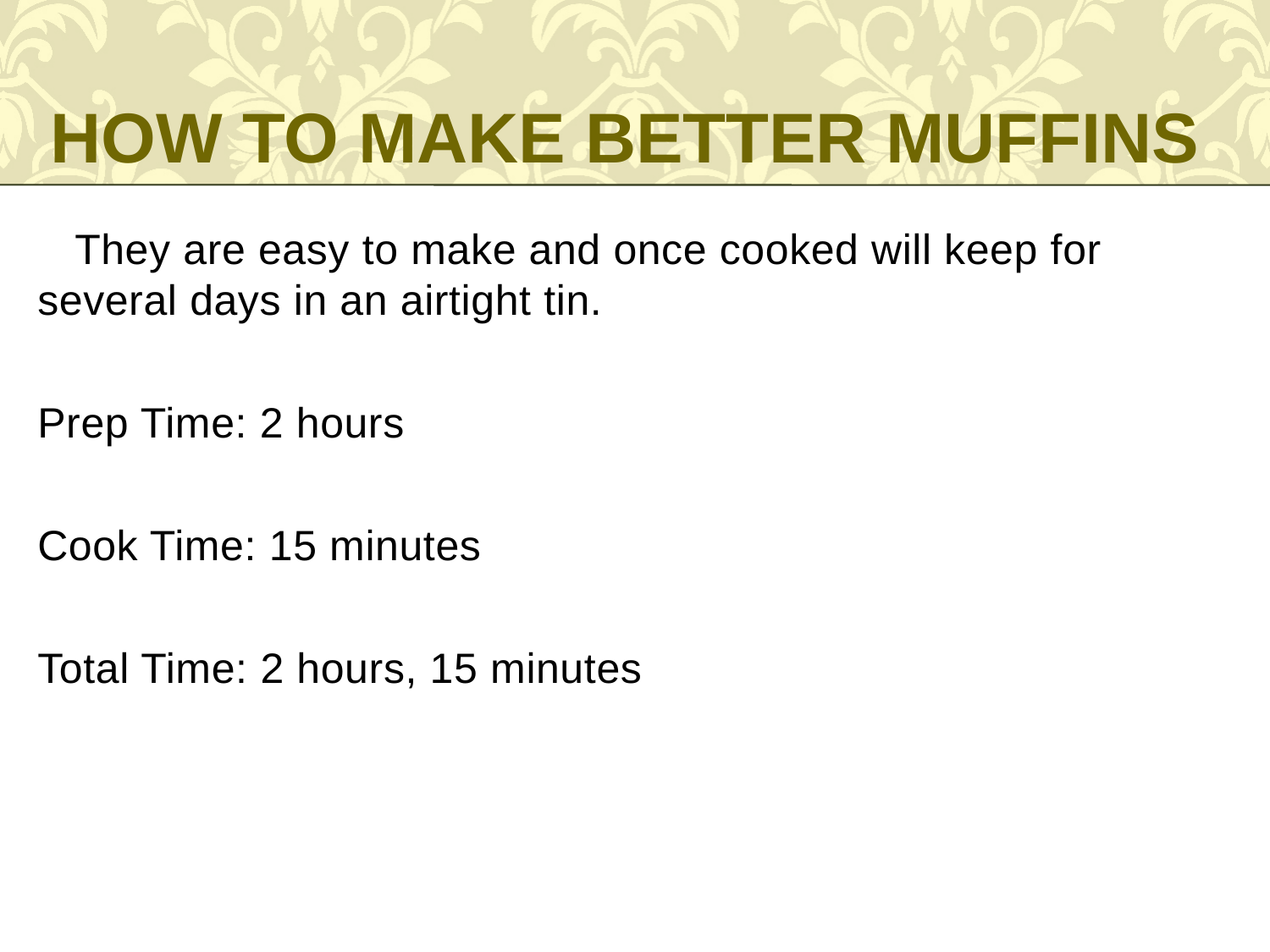

# How to make better muffins
   They are easy to make and once cooked will keep for several days in an airtight tin.

Prep Time: 2 hours

Cook Time: 15 minutes

Total Time: 2 hours, 15 minutes